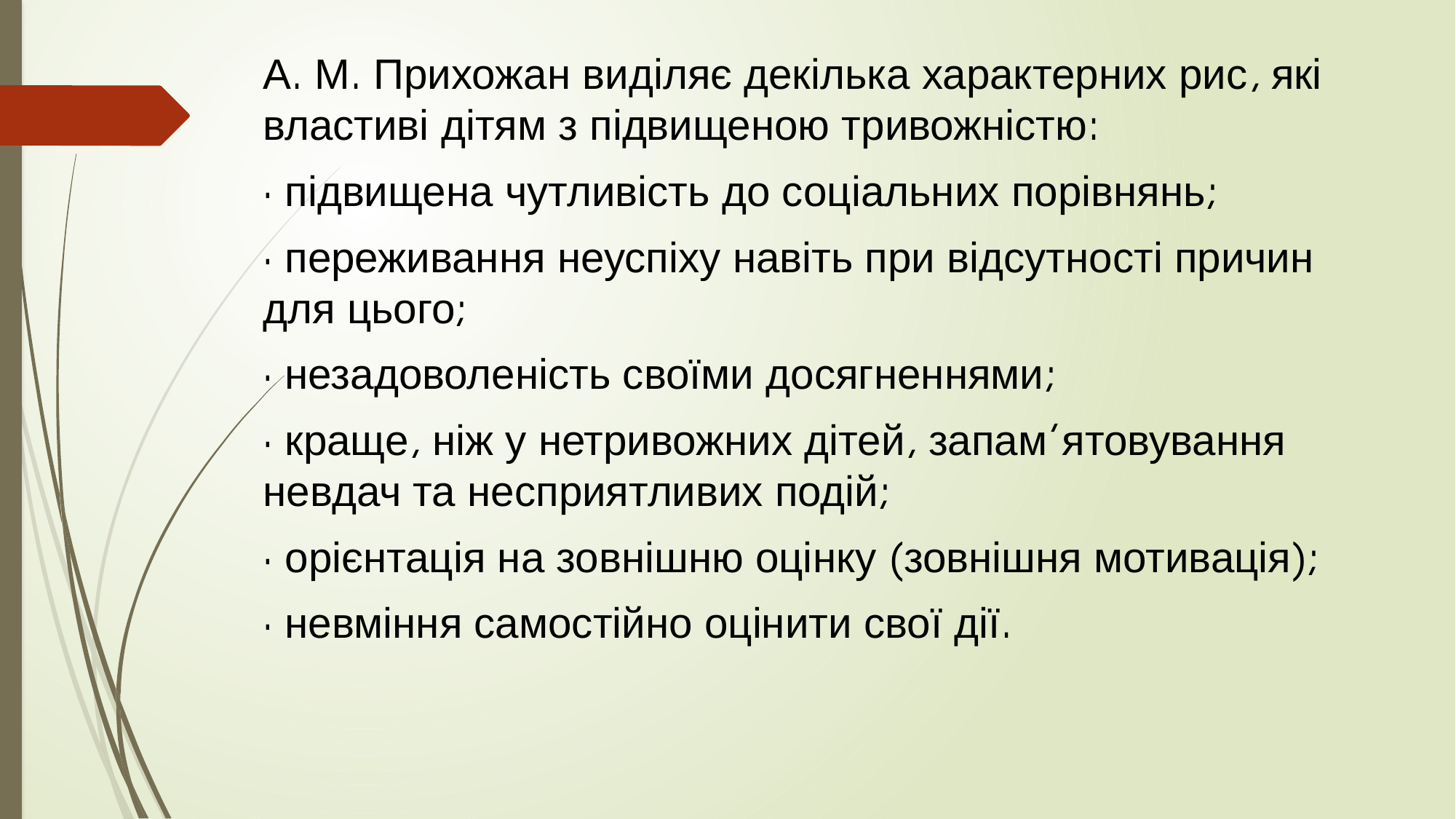

А. М. Прихожан виділяє декілька характерних рис, які властиві дітям з підвищеною тривожністю:
· підвищена чутливість до соціальних порівнянь;
· переживання неуспіху навіть при відсутності причин для цього;
· незадоволеність своїми досягненнями;
· краще, ніж у нетривожних дітей, запам’ятовування невдач та несприятливих подій;
· орієнтація на зовнішню оцінку (зовнішня мотивація);
· невміння самостійно оцінити свої дії.